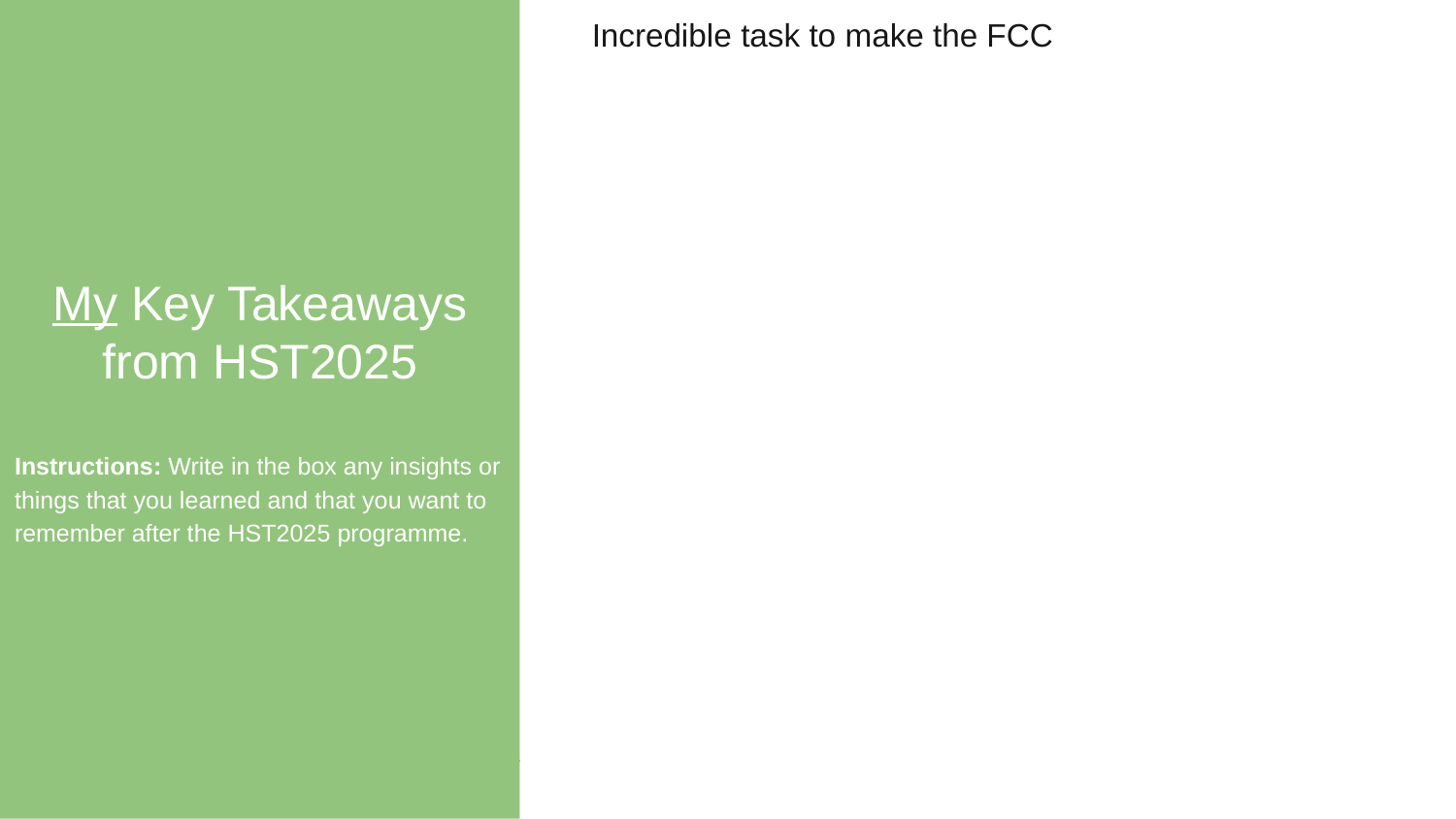

My Key Takeaways from HST2025

Instructions: Write in the box any insights or things that you learned and that you want to remember after the HST2025 programme.
Incredible task to make the FCC